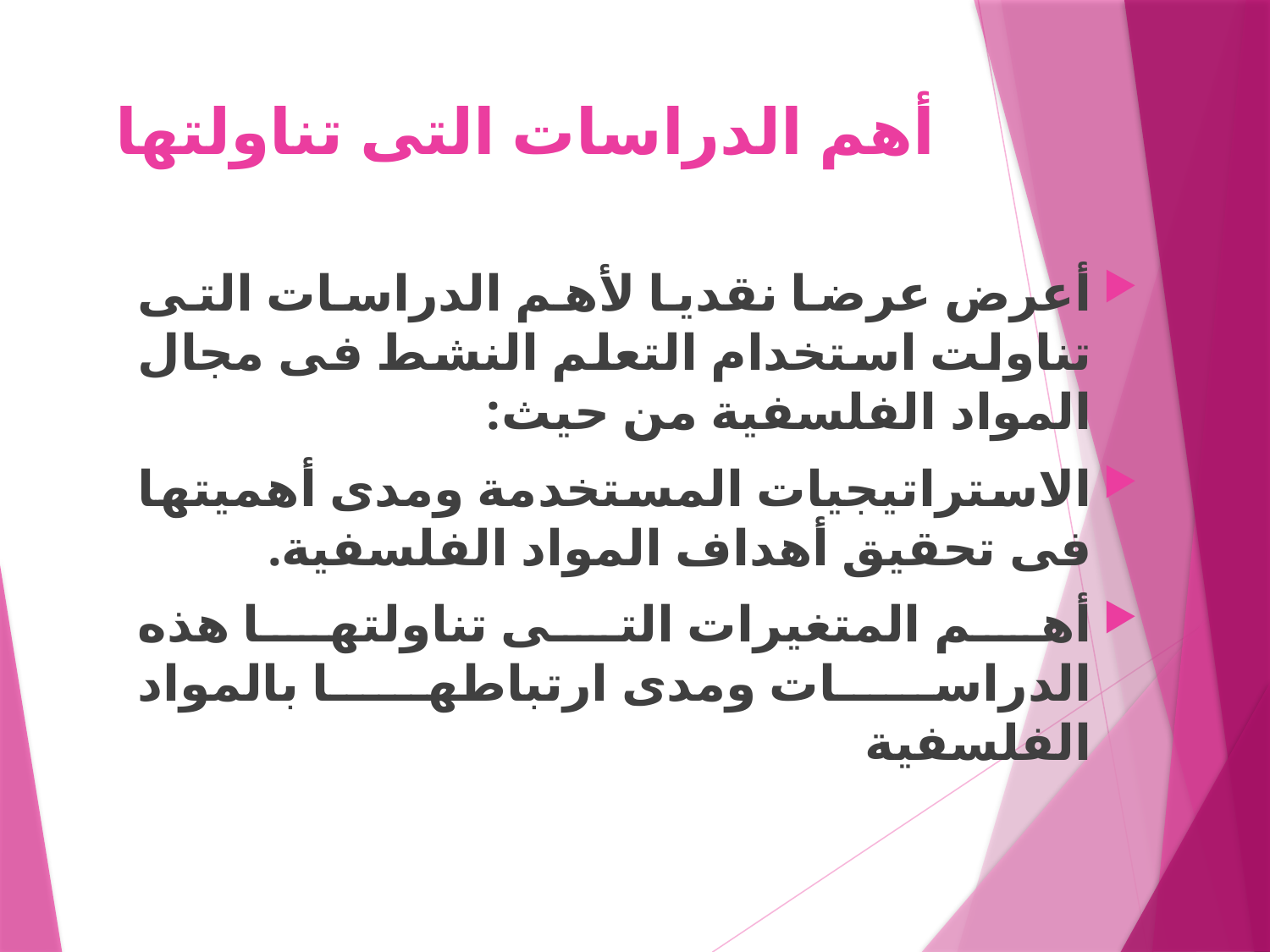

# أهم الدراسات التى تناولتها
أعرض عرضا نقديا لأهم الدراسات التى تناولت استخدام التعلم النشط فى مجال المواد الفلسفية من حيث:
الاستراتيجيات المستخدمة ومدى أهميتها فى تحقيق أهداف المواد الفلسفية.
أهم المتغيرات التى تناولتها هذه الدراسات ومدى ارتباطها بالمواد الفلسفية